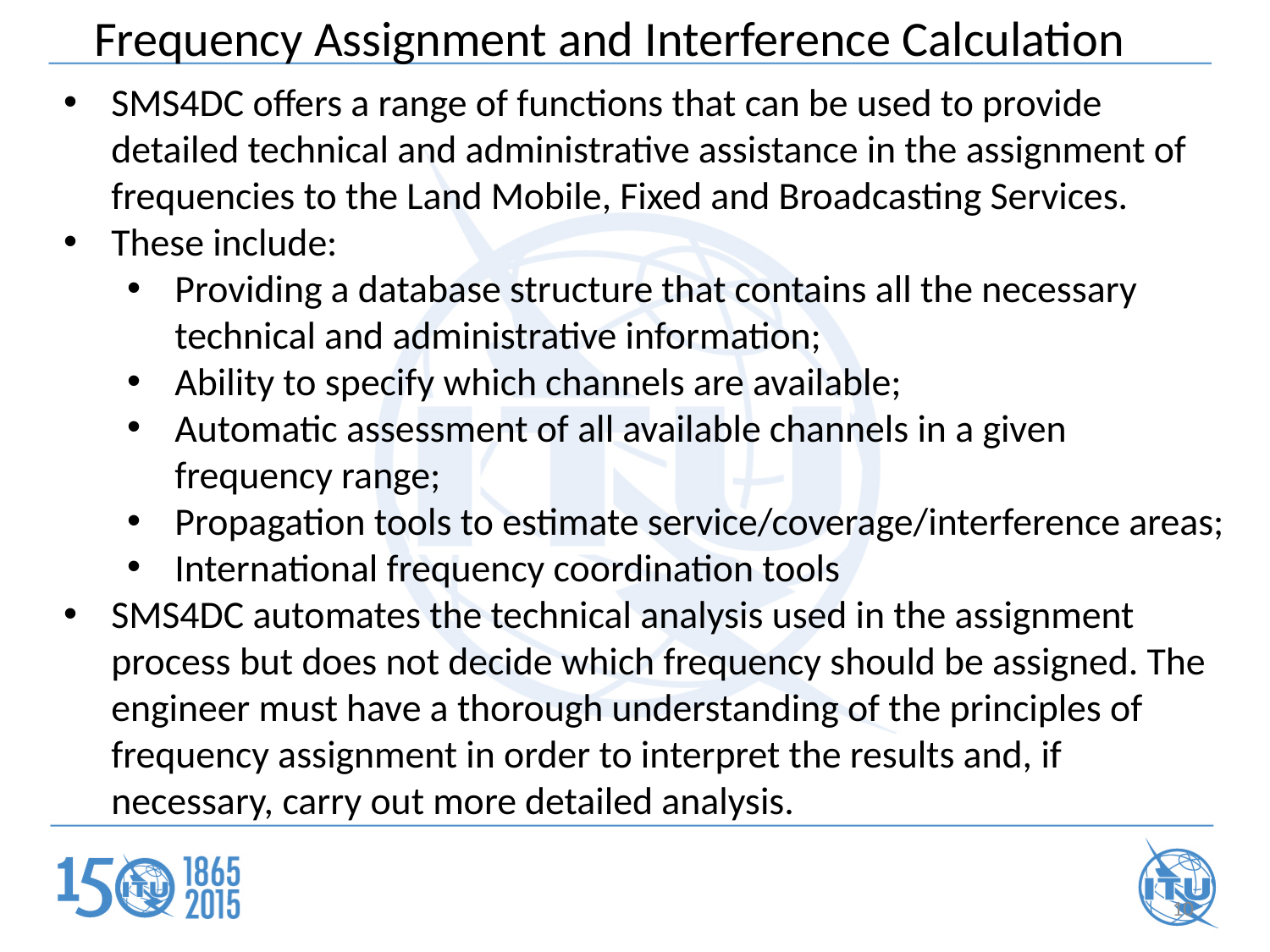

Frequency Assignment and Interference Calculation
SMS4DC offers a range of functions that can be used to provide detailed technical and administrative assistance in the assignment of frequencies to the Land Mobile, Fixed and Broadcasting Services.
These include:
Providing a database structure that contains all the necessary technical and administrative information;
Ability to specify which channels are available;
Automatic assessment of all available channels in a given frequency range;
Propagation tools to estimate service/coverage/interference areas;
International frequency coordination tools
SMS4DC automates the technical analysis used in the assignment process but does not decide which frequency should be assigned. The engineer must have a thorough understanding of the principles of frequency assignment in order to interpret the results and, if necessary, carry out more detailed analysis.
10